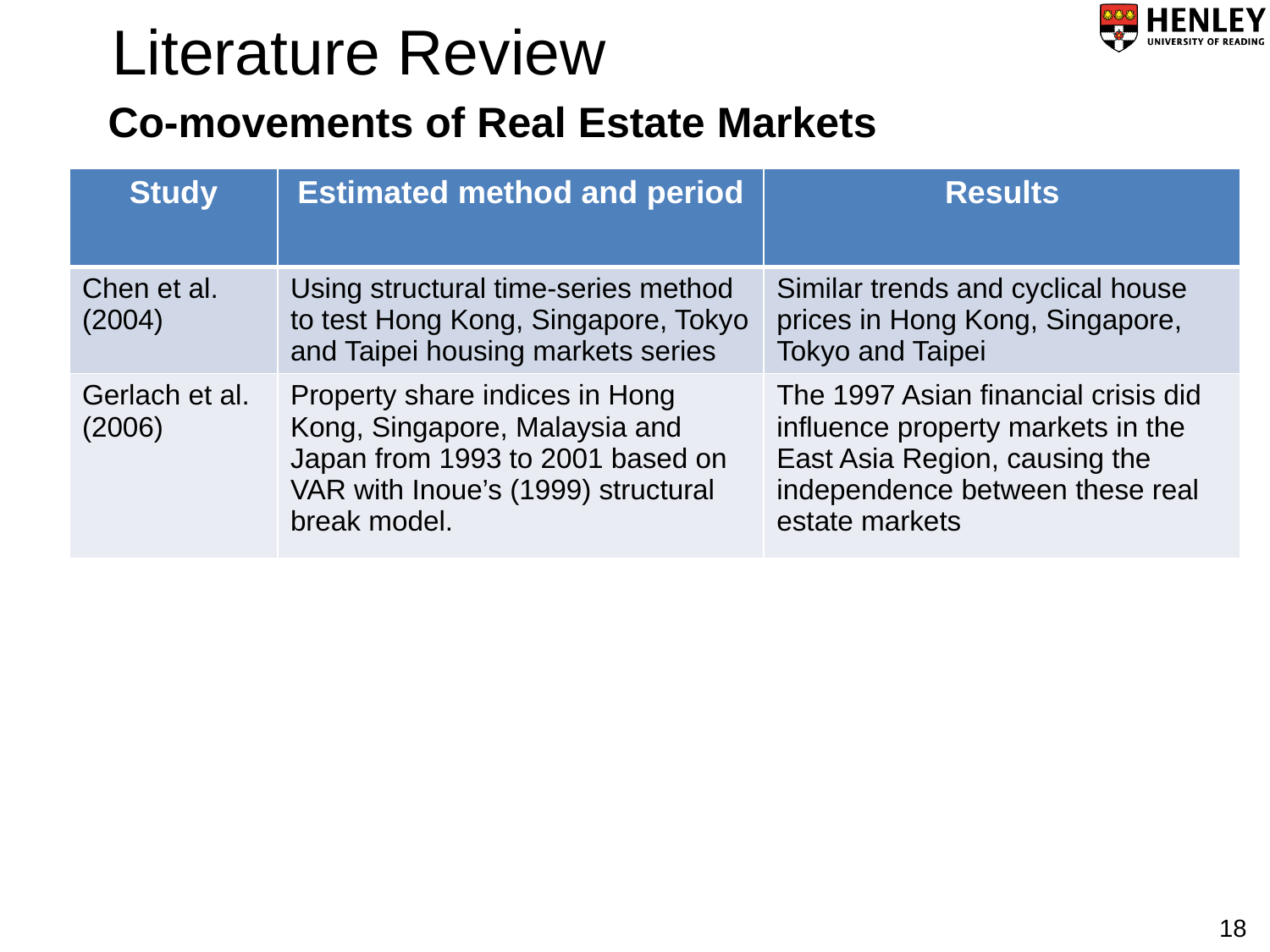

# Literature Review
Co-movements of Real Estate Markets

| Study | Estimated method and period | Results |
| --- | --- | --- |
| Chen et al. (2004) | Using structural time-series method to test Hong Kong, Singapore, Tokyo and Taipei housing markets series | Similar trends and cyclical house prices in Hong Kong, Singapore, Tokyo and Taipei |
| Gerlach et al. (2006) | Property share indices in Hong Kong, Singapore, Malaysia and Japan from 1993 to 2001 based on VAR with Inoue’s (1999) structural break model. | The 1997 Asian financial crisis did influence property markets in the East Asia Region, causing the independence between these real estate markets |
18